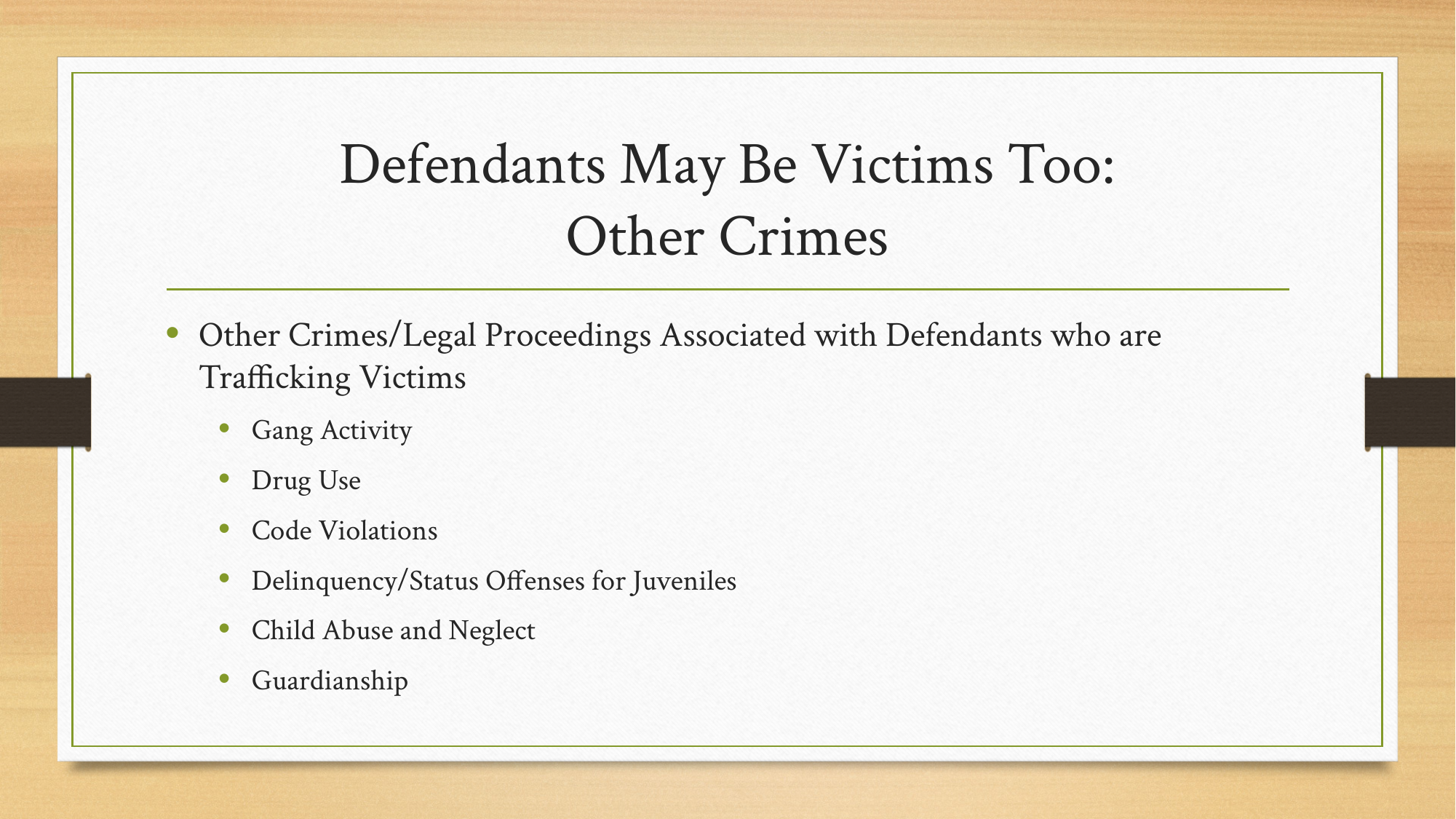

# Defendants May Be Victims Too: Other Crimes
Other Crimes/Legal Proceedings Associated with Defendants who are Trafficking Victims
Gang Activity
Drug Use
Code Violations
Delinquency/Status Offenses for Juveniles
Child Abuse and Neglect
Guardianship